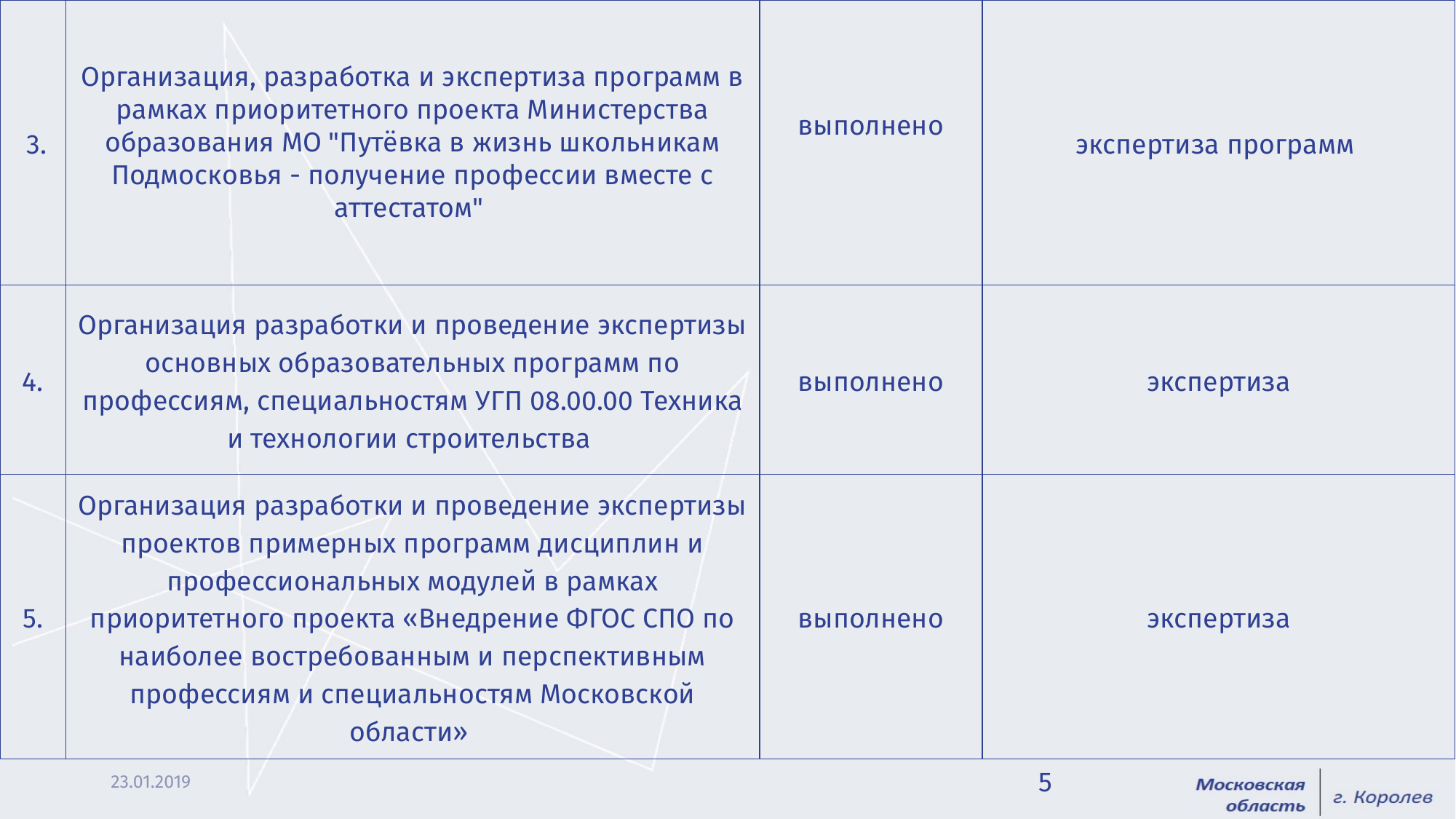

| 3. | Организация, разработка и экспертиза программ в рамках приоритетного проекта Министерства образования МО "Путёвка в жизнь школьникам Подмосковья - получение профессии вместе с аттестатом" | выполнено | экспертиза программ |
| --- | --- | --- | --- |
| 4. | Организация разработки и проведение экспертизы основных образовательных программ по профессиям, специальностям УГП 08.00.00 Техника и технологии строительства | выполнено | экспертиза |
| 5. | Организация разработки и проведение экспертизы проектов примерных программ дисциплин и профессиональных модулей в рамках приоритетного проекта «Внедрение ФГОС СПО по наиболее востребованным и перспективным профессиям и специальностям Московской области» | выполнено | экспертиза |
23.01.2019
5